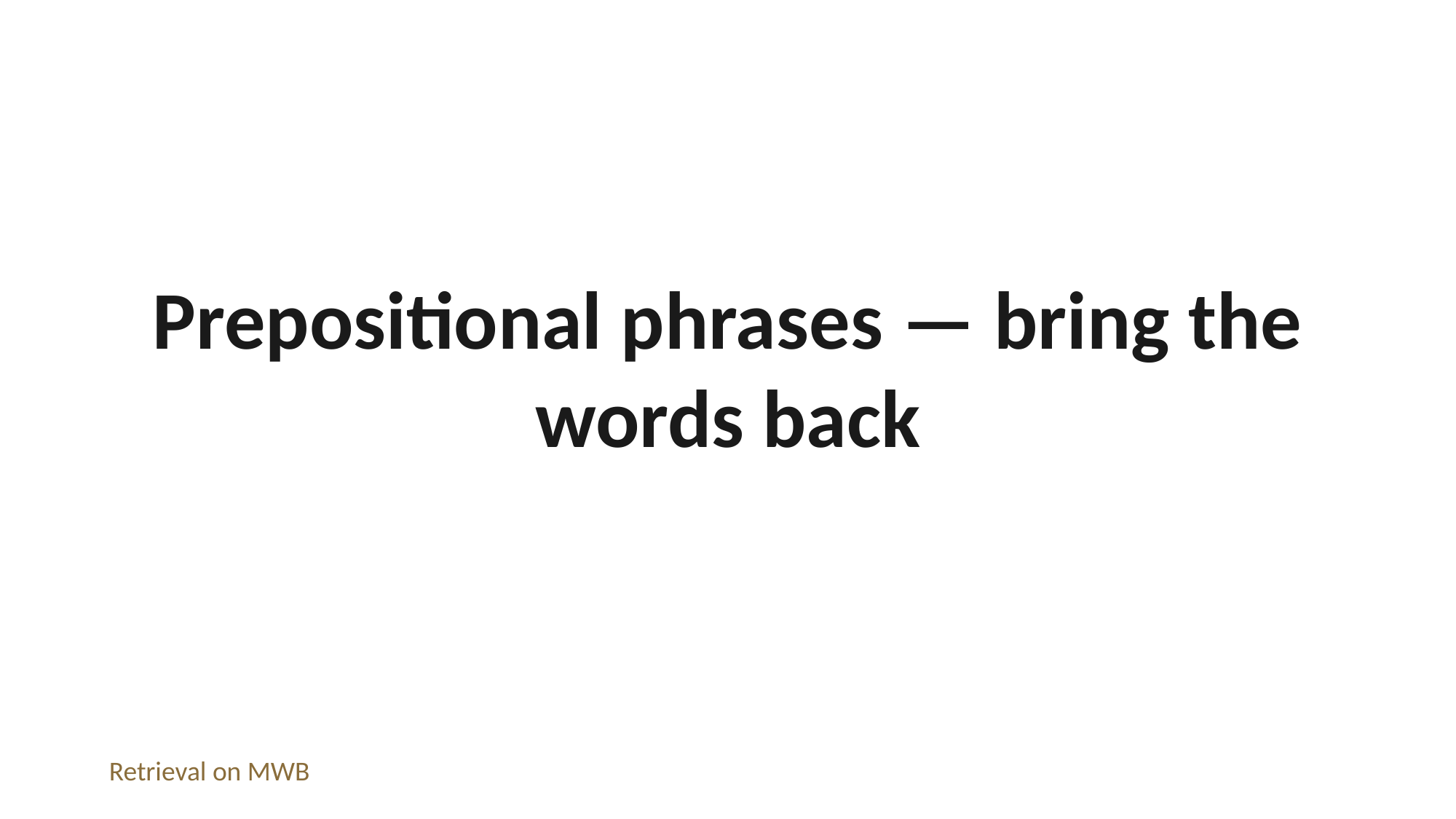

Prepositional phrases — bring the words back
Retrieval on MWB